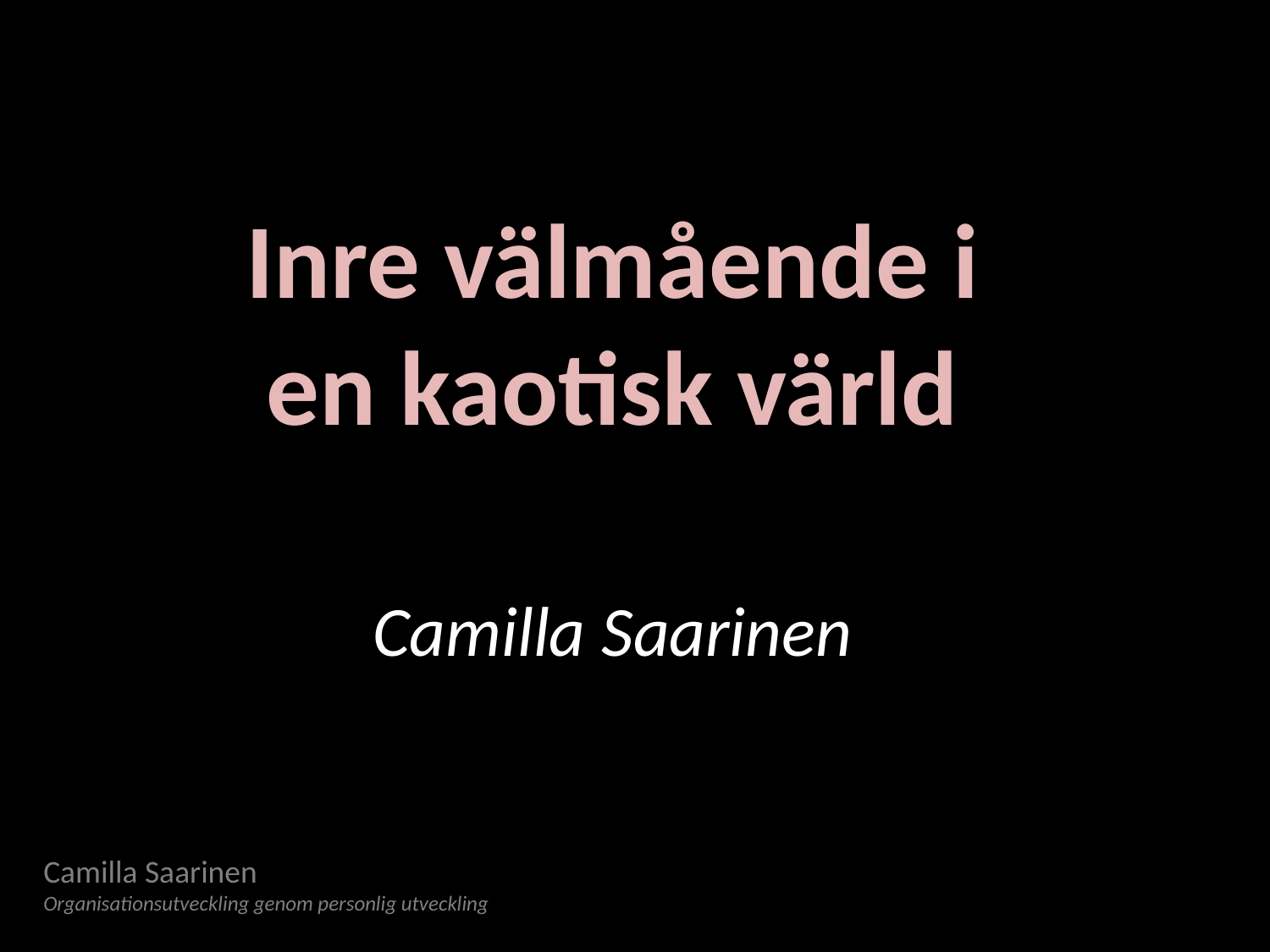

Inre välmående i en kaotisk värld
Camilla Saarinen

Camilla Saarinen
Organisationsutveckling genom personlig utveckling